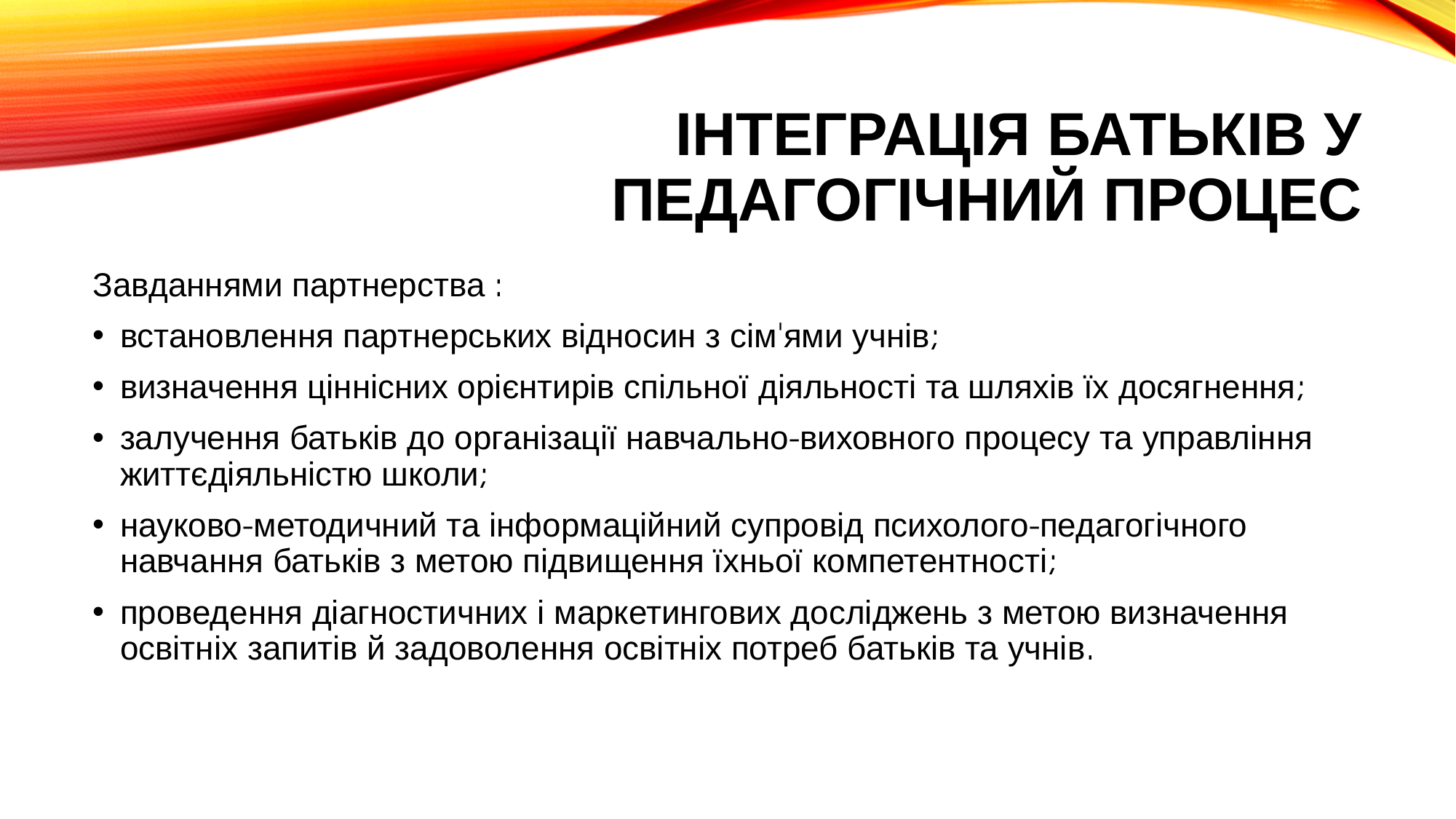

# Інтеграція батьків у педагогічний процес
Завданнями партнерства :
встановлення партнерських відносин з сім'ями учнів;
визначення ціннісних орієнтирів спільної діяльності та шляхів їх досягнення;
залучення батьків до організації навчально-виховного процесу та управління життєдіяльністю школи;
науково-методичний та інформаційний супровід психолого-педагогічного навчання батьків з метою підвищення їхньої компетентності;
проведення діагностичних і маркетингових досліджень з метою визначення освітніх запитів й задоволення освітніх потреб батьків та учнів.